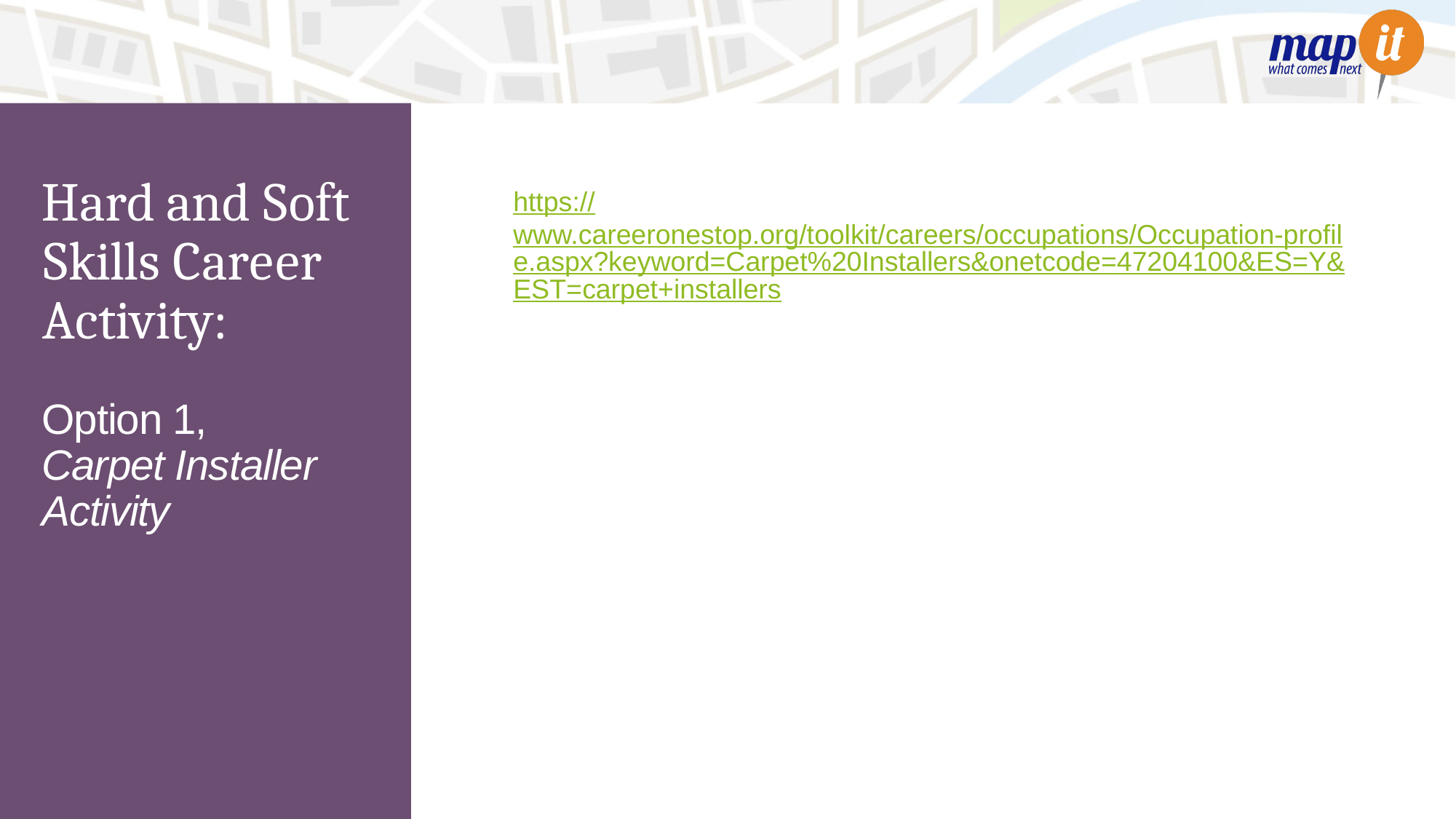

# Hard and Soft Skills Career Activity:
https://www.careeronestop.org/toolkit/careers/occupations/Occupation-profile.aspx?keyword=Carpet%20Installers&onetcode=47204100&ES=Y&EST=carpet+installers

Option 1,
Carpet Installer Activity